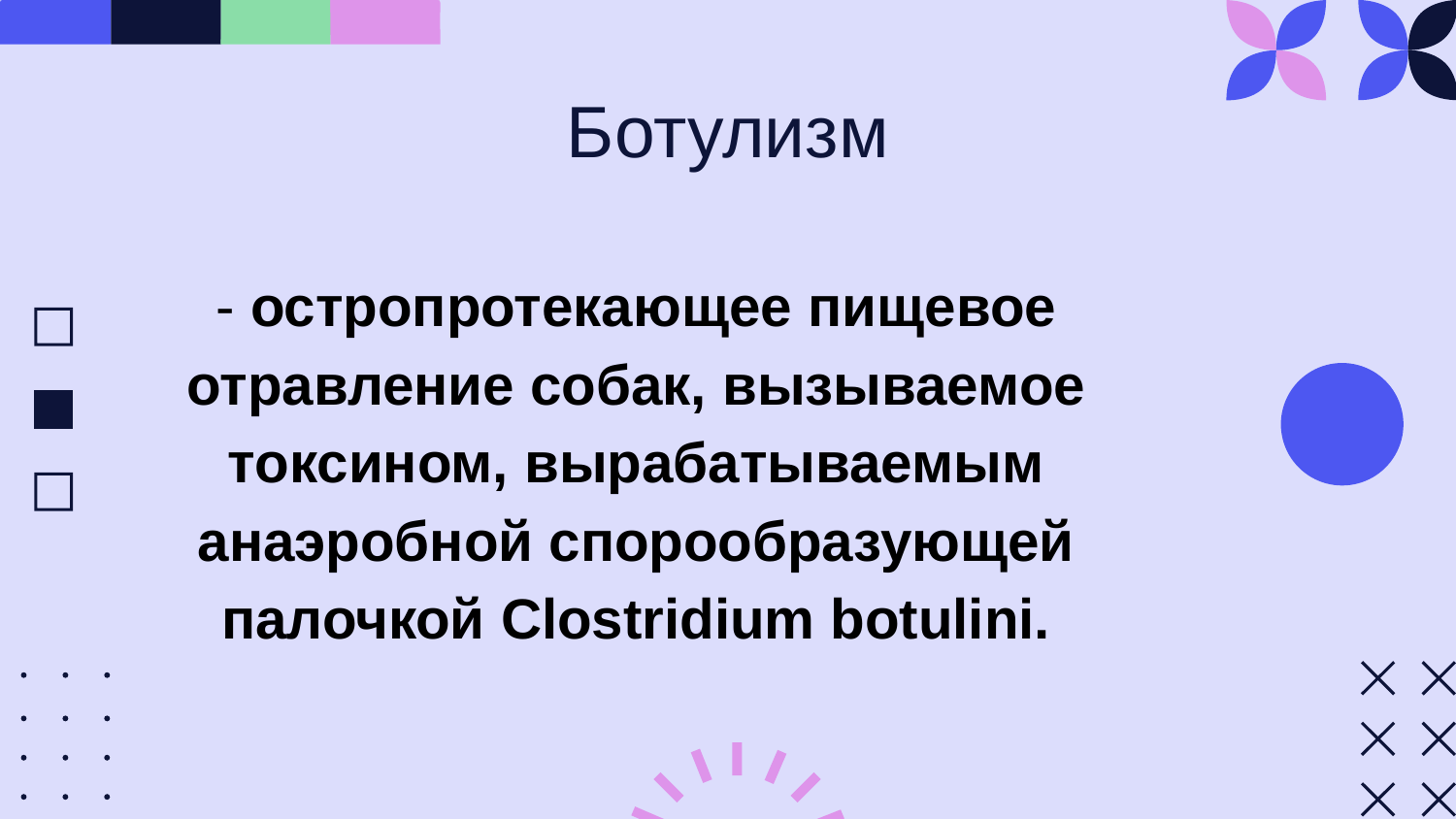

# Ботулизм
- остропротекающее пищевое отравление собак, вызываемое токсином, вырабатываемым анаэробной спорообразующей палочкой Сlostridium botulini.